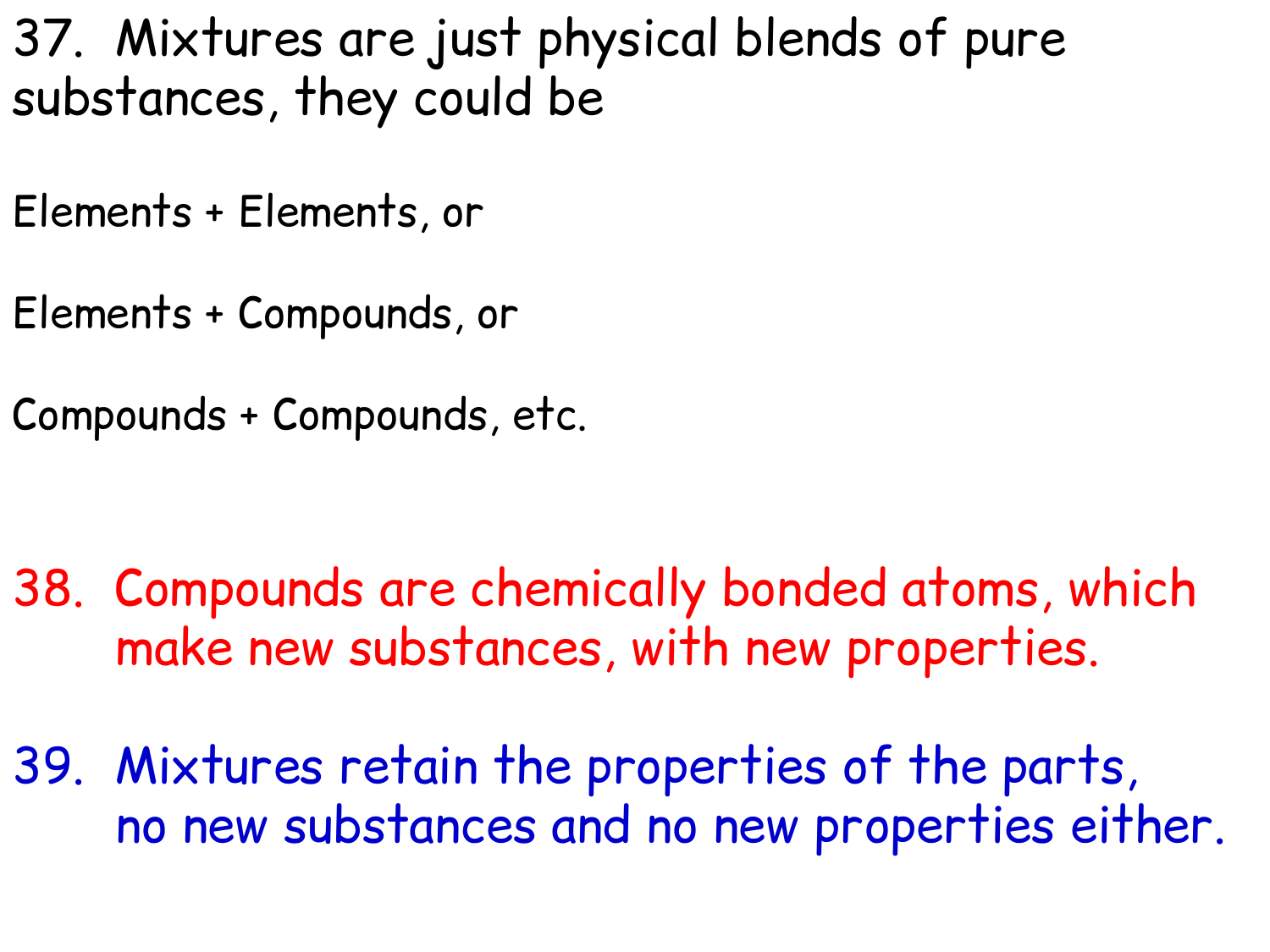

37.  Mixtures are just physical blends of pure substances, they could be

Elements + Elements, or

Elements + Compounds, or

Compounds + Compounds, etc.

38.  Compounds are chemically bonded atoms, which
       make new substances, with new properties.

39.  Mixtures retain the properties of the parts,
       no new substances and no new properties either.